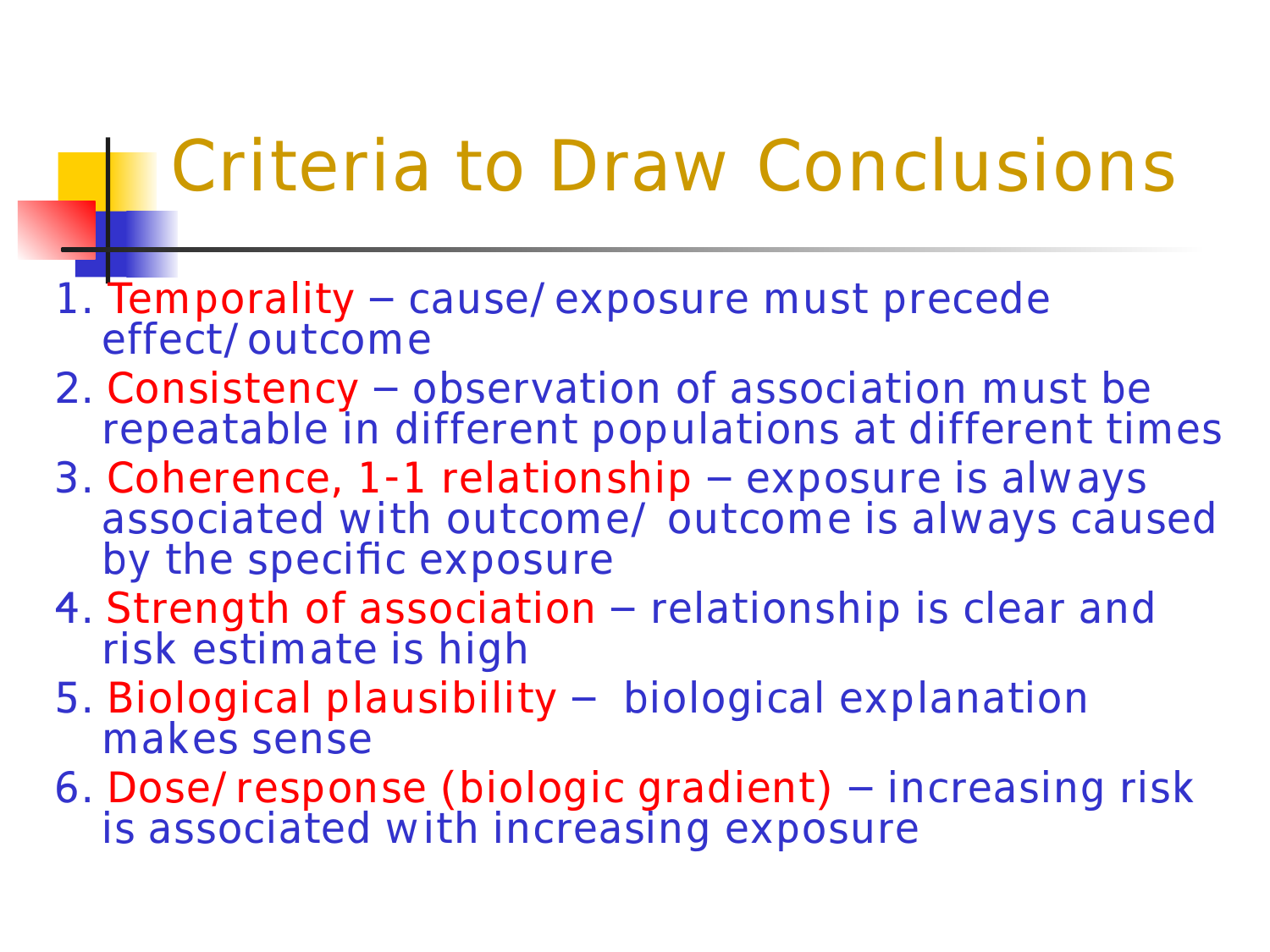

# Criteria to Draw Conclusions
1. Temporality – cause/exposure must precede effect/outcome
2. Consistency – observation of association must be repeatable in different populations at different times
3. Coherence, 1-1 relationship – exposure is always associated with outcome/ outcome is always caused by the specific exposure
4. Strength of association – relationship is clear and risk estimate is high
5. Biological plausibility –  biological explanation makes sense
6. Dose/response (biologic gradient) – increasing risk is associated with increasing exposure